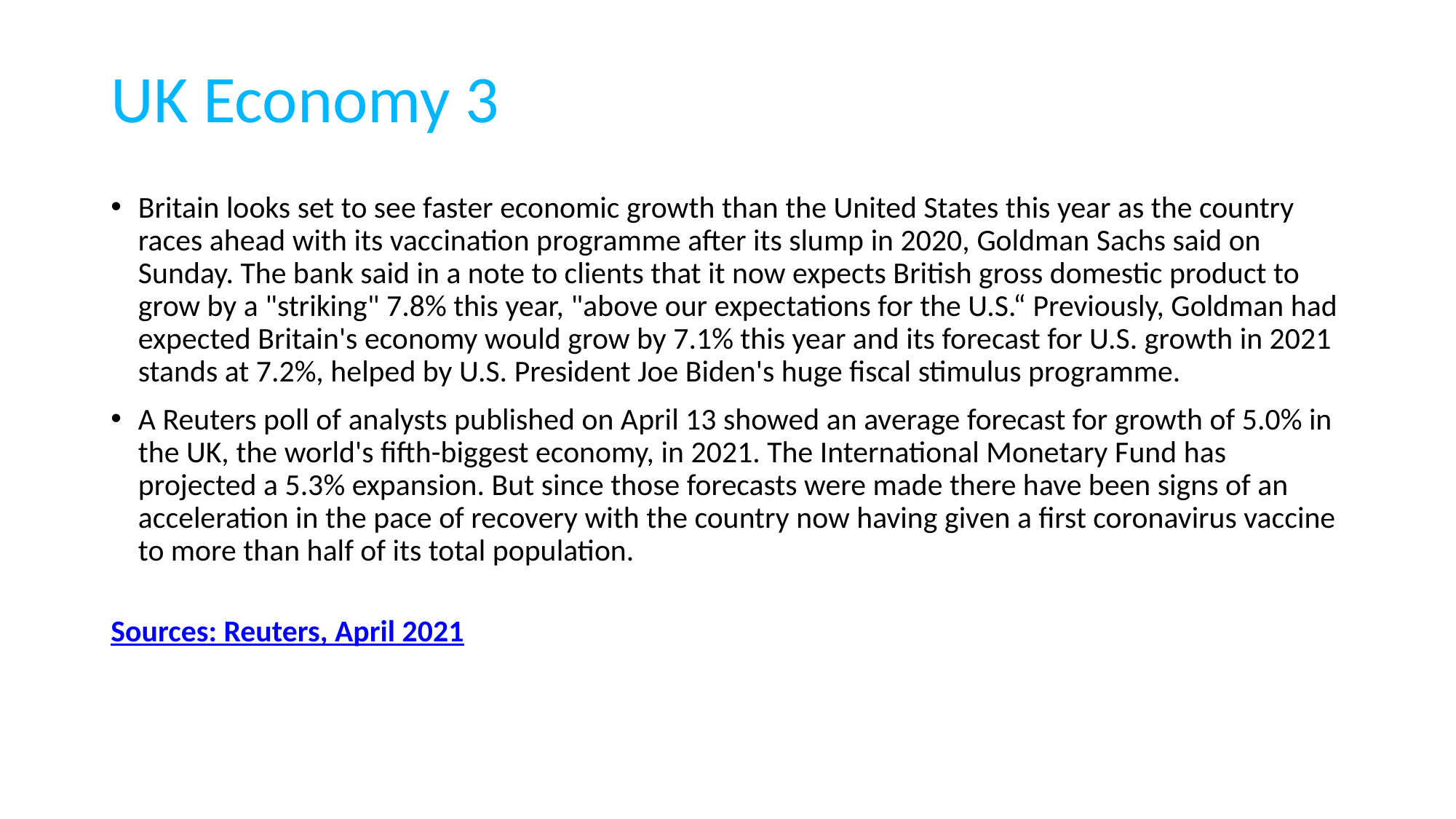

# UK Economy 3
Britain looks set to see faster economic growth than the United States this year as the country races ahead with its vaccination programme after its slump in 2020, Goldman Sachs said on Sunday. The bank said in a note to clients that it now expects British gross domestic product to grow by a "striking" 7.8% this year, "above our expectations for the U.S.“ Previously, Goldman had expected Britain's economy would grow by 7.1% this year and its forecast for U.S. growth in 2021 stands at 7.2%, helped by U.S. President Joe Biden's huge fiscal stimulus programme.
A Reuters poll of analysts published on April 13 showed an average forecast for growth of 5.0% in the UK, the world's fifth-biggest economy, in 2021. The International Monetary Fund has projected a 5.3% expansion. But since those forecasts were made there have been signs of an acceleration in the pace of recovery with the country now having given a first coronavirus vaccine to more than half of its total population.
								 Sources: Reuters, April 2021